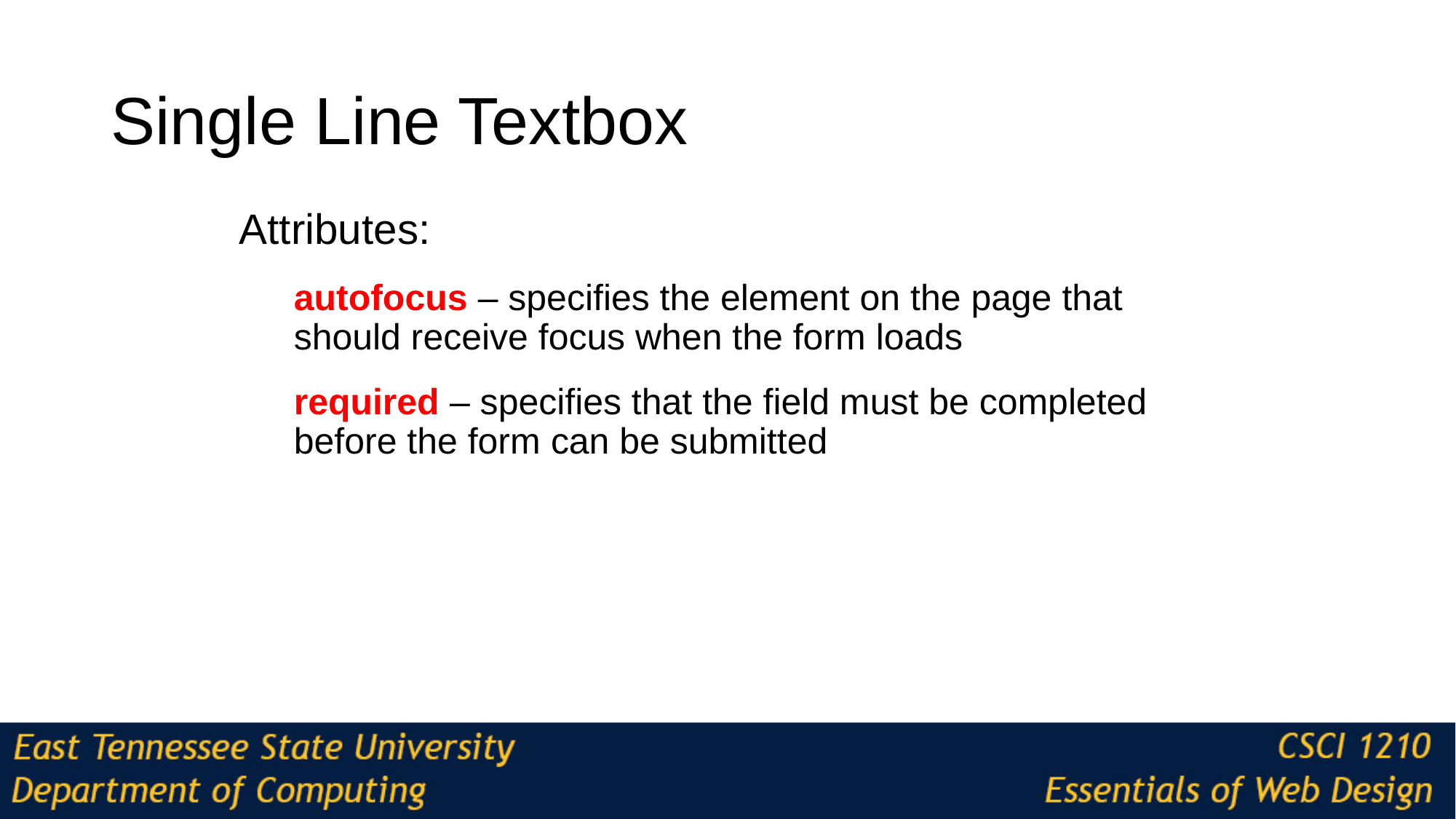

# Single Line Textbox
Attributes:
autofocus – specifies the element on the page that should receive focus when the form loads
required – specifies that the field must be completed before the form can be submitted